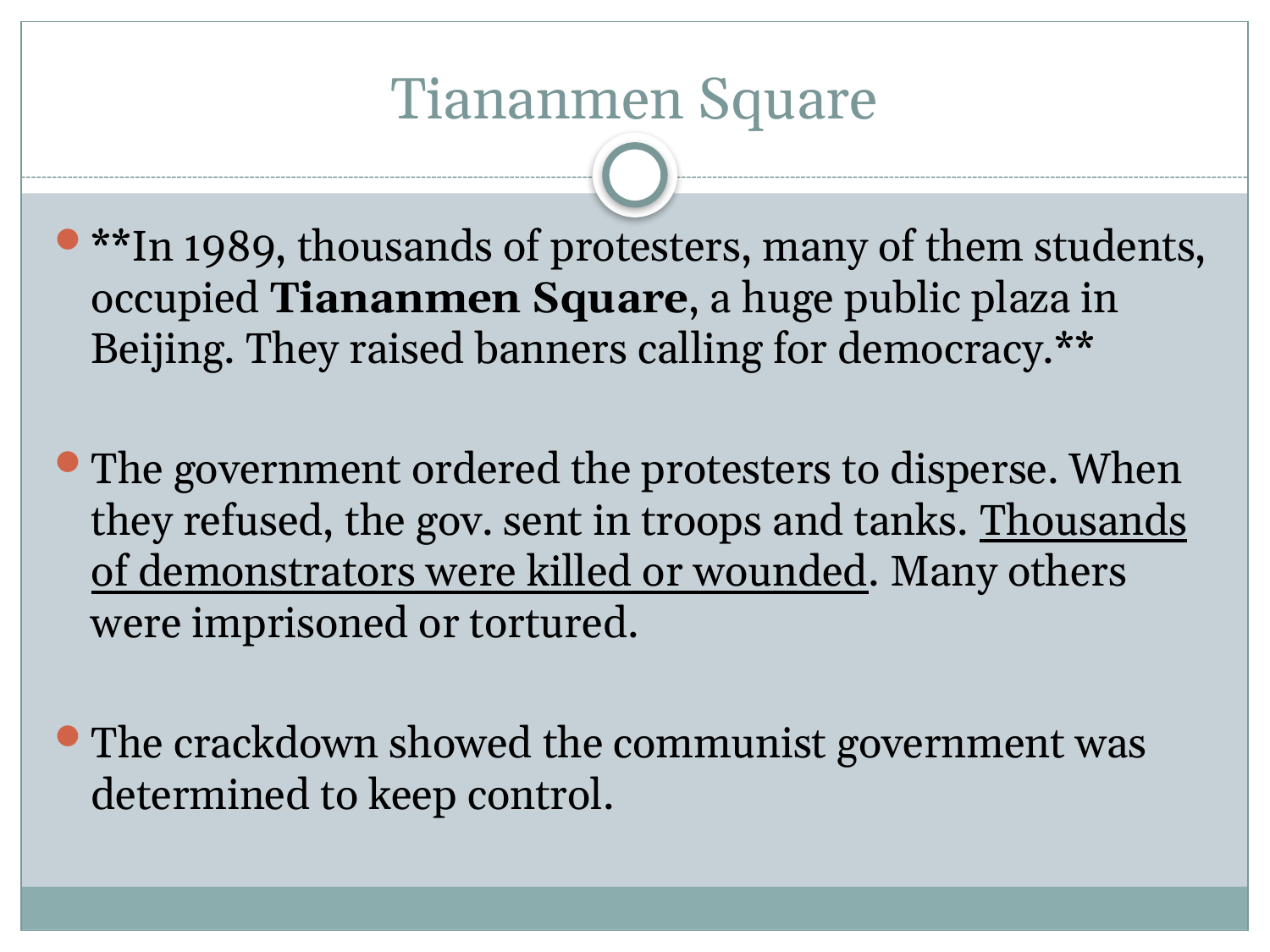

# Tiananmen Square
**In 1989, thousands of protesters, many of them students, occupied Tiananmen Square, a huge public plaza in Beijing. They raised banners calling for democracy.**

The government ordered the protesters to disperse. When they refused, the gov. sent in troops and tanks. Thousands of demonstrators were killed or wounded. Many others were imprisoned or tortured.

The crackdown showed the communist government was determined to keep control.